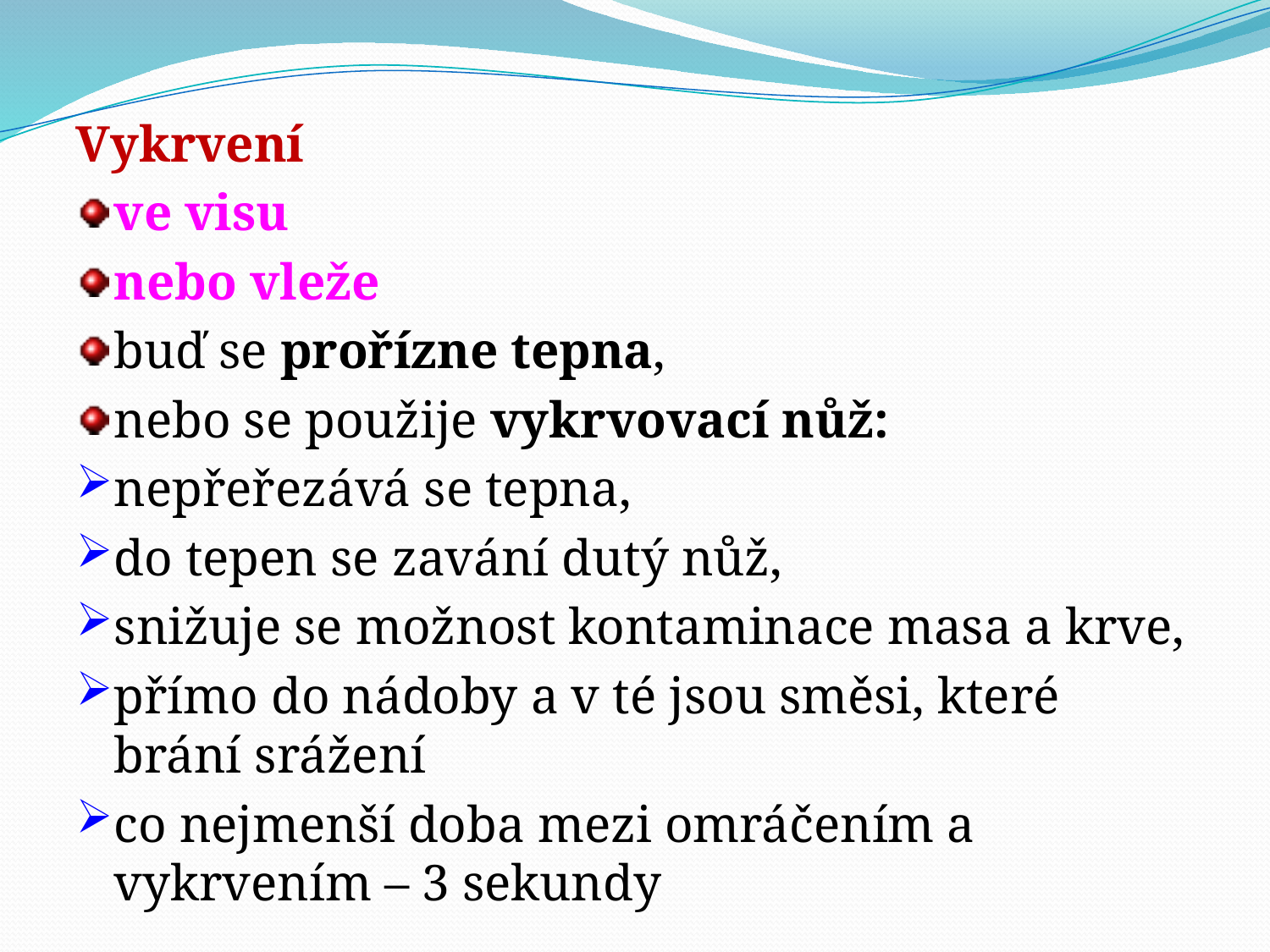

Vykrvení
ve visu
nebo vleže
buď se prořízne tepna,
nebo se použije vykrvovací nůž:
nepřeřezává se tepna,
do tepen se zavání dutý nůž,
snižuje se možnost kontaminace masa a krve,
přímo do nádoby a v té jsou směsi, které brání srážení
co nejmenší doba mezi omráčením a vykrvením – 3 sekundy